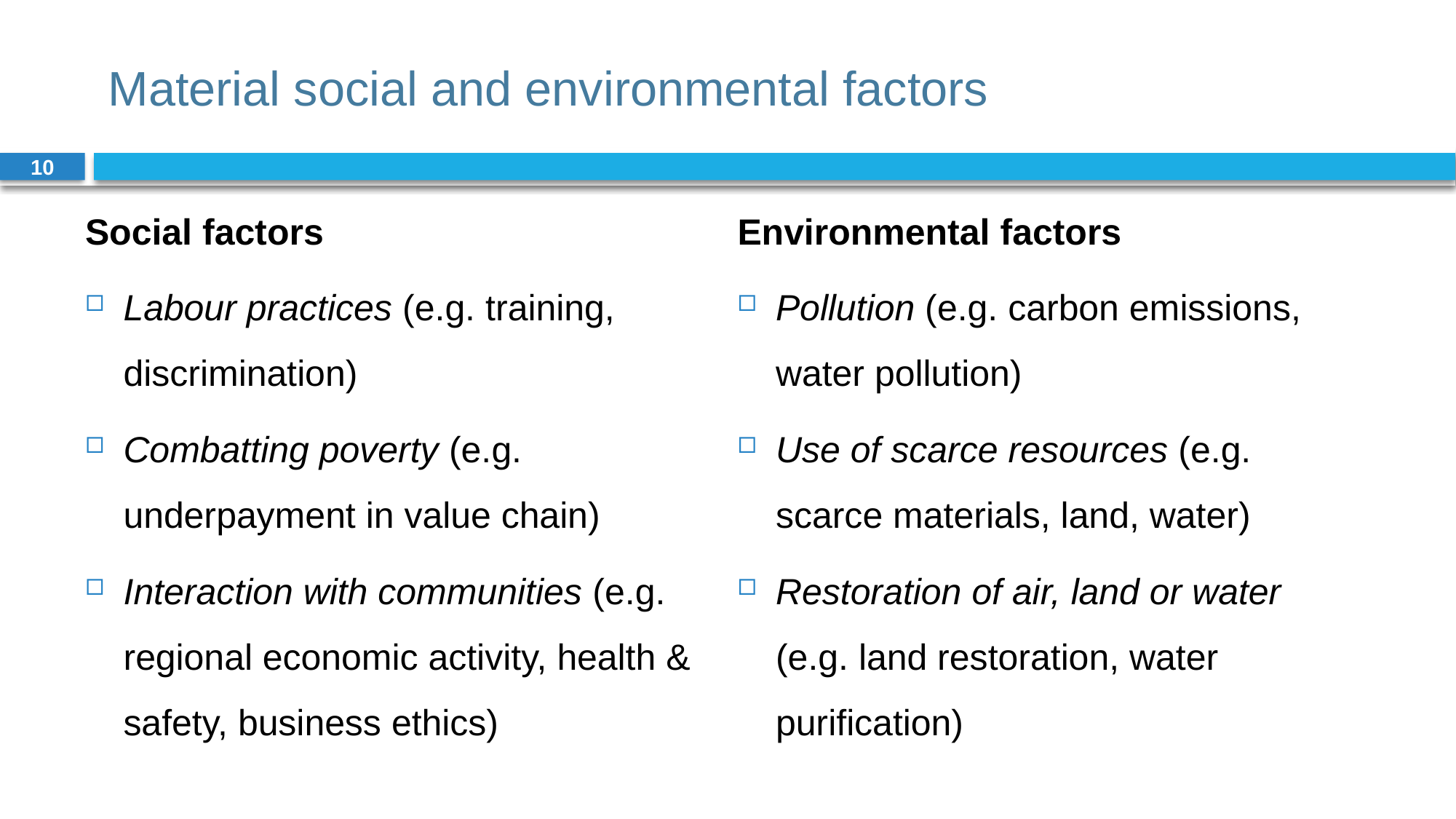

# Material social and environmental factors
10
Social factors
Labour practices (e.g. training, discrimination)
Combatting poverty (e.g. underpayment in value chain)
Interaction with communities (e.g. regional economic activity, health & safety, business ethics)
Environmental factors
Pollution (e.g. carbon emissions, water pollution)
Use of scarce resources (e.g. scarce materials, land, water)
Restoration of air, land or water (e.g. land restoration, water purification)